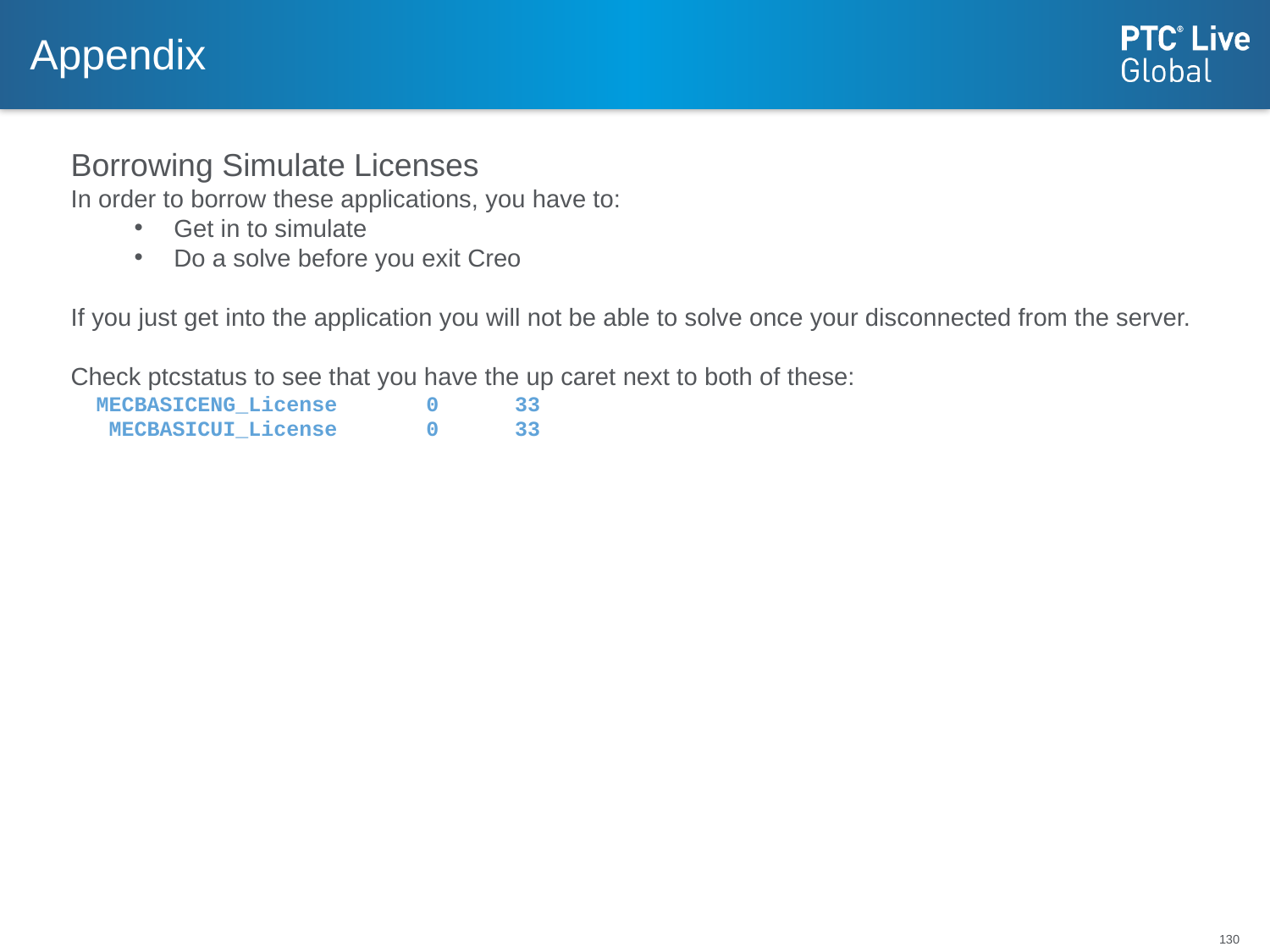

# Appendix
Borrowing Simulate Licenses
In order to borrow these applications, you have to:
Get in to simulate
Do a solve before you exit Creo

If you just get into the application you will not be able to solve once your disconnected from the server.

Check ptcstatus to see that you have the up caret next to both of these:
  MECBASICENG_License       0      33
   MECBASICUI_License       0      33